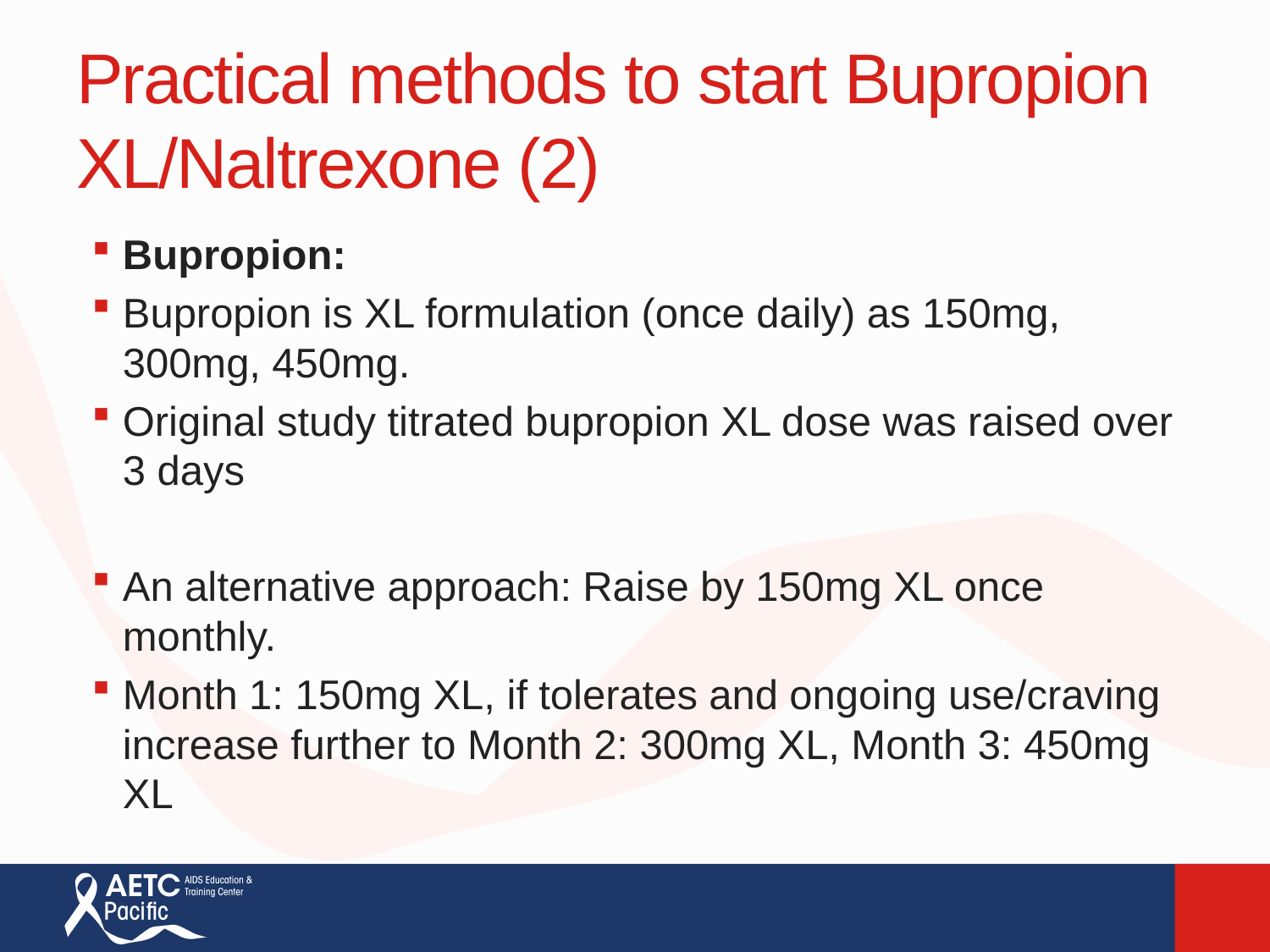

# Practical methods to start Bupropion XL/Naltrexone (2)
Bupropion:
Bupropion is XL formulation (once daily) as 150mg, 300mg, 450mg.
Original study titrated bupropion XL dose was raised over 3 days

An alternative approach: Raise by 150mg XL once monthly.
Month 1: 150mg XL, if tolerates and ongoing use/craving increase further to Month 2: 300mg XL, Month 3: 450mg XL